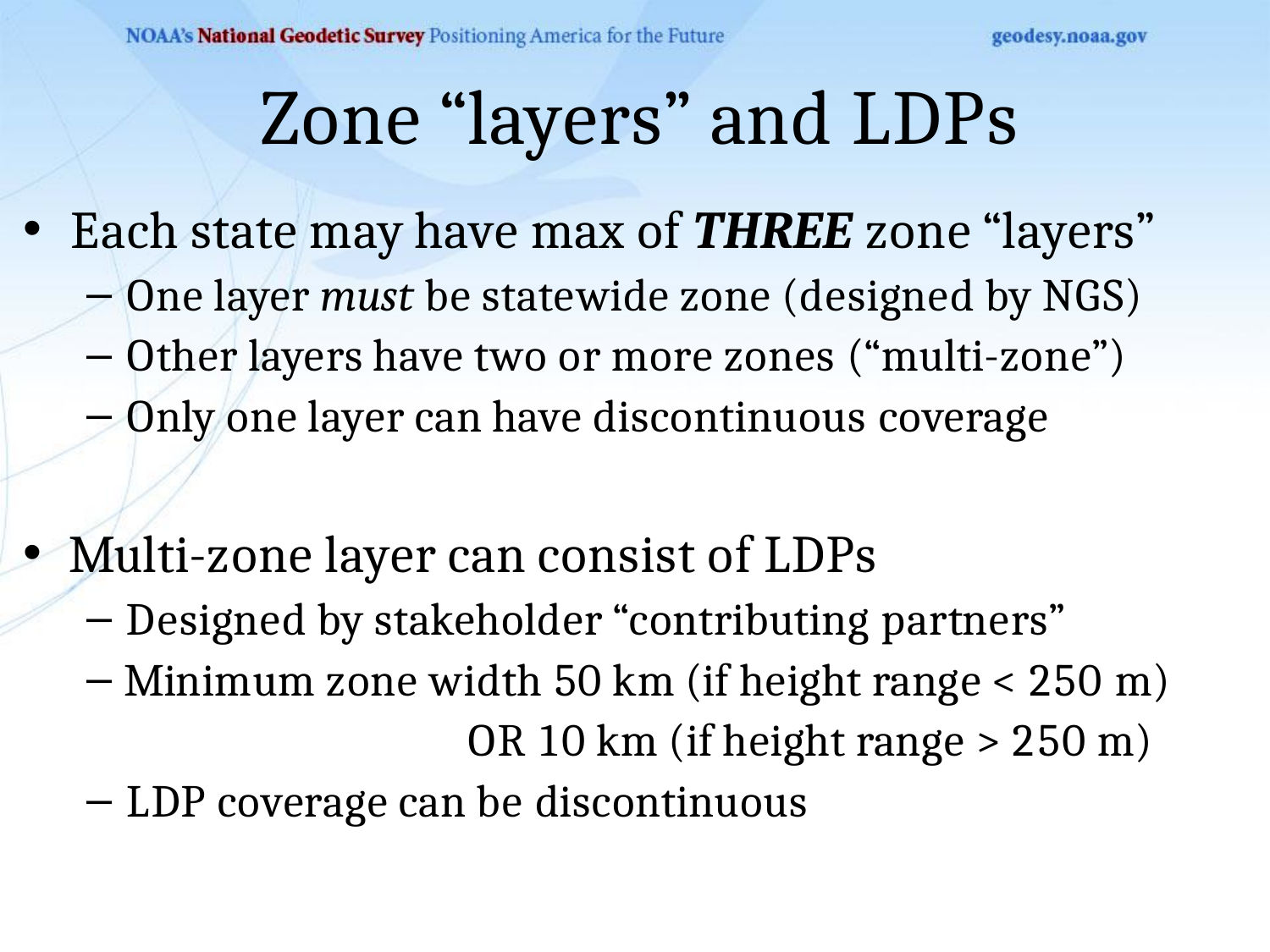

# Zone “layers” and LDPs
Each state may have max of THREE zone “layers”
One layer must be statewide zone (designed by NGS)
Other layers have two or more zones (“multi-zone”)
Only one layer can have discontinuous coverage

Multi-zone layer can consist of LDPs
Designed by stakeholder “contributing partners”
Minimum zone width 50 km (if height range < 250 m)
OR 10 km (if height range > 250 m)
LDP coverage can be discontinuous